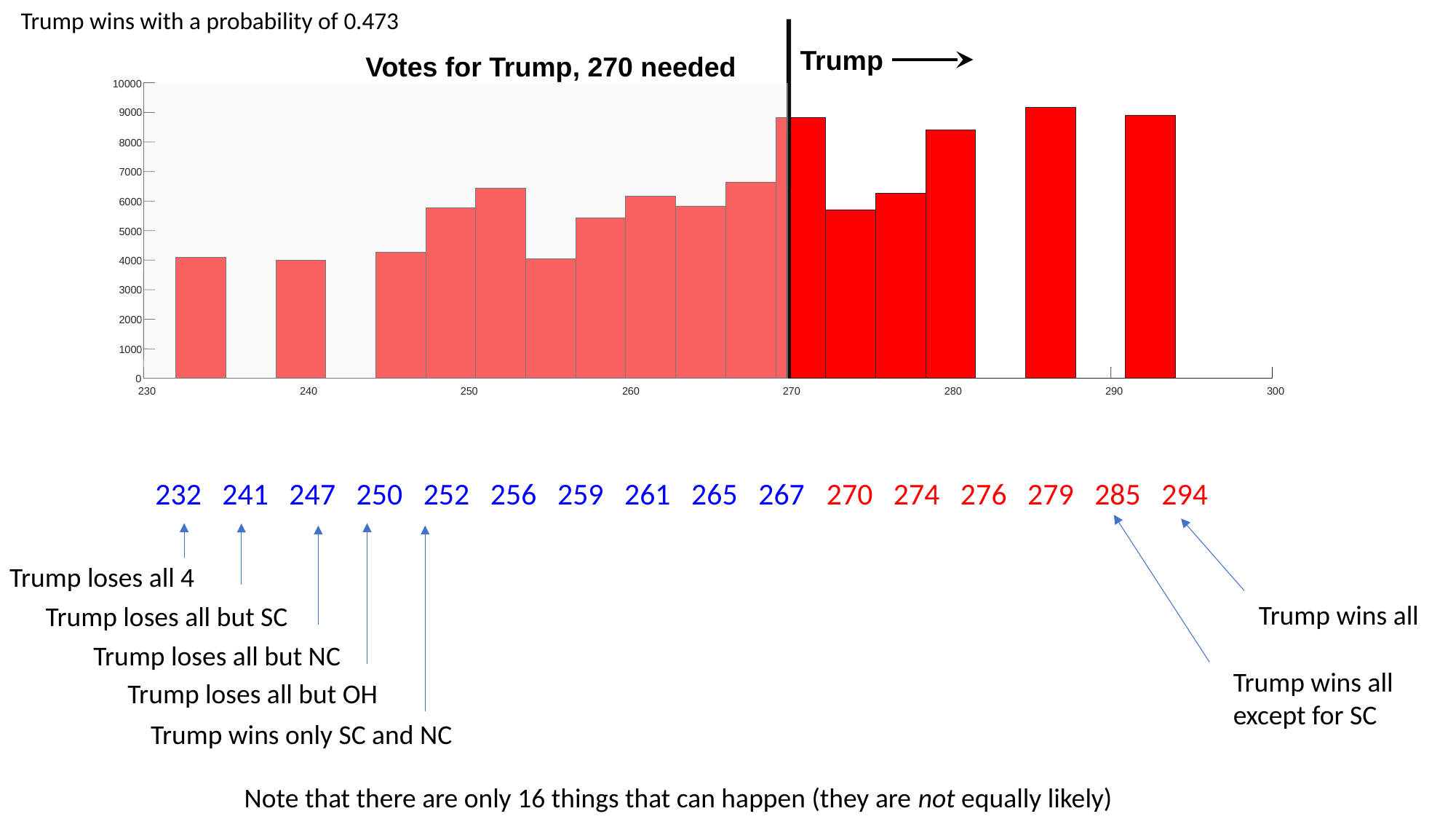

Trump wins with a probability of 0.473

Trump
Votes for Trump, 270 needed
10000

9000

8000

7000

6000

5000

4000

3000

2000

1000

0

230
240
250
260
270
280
290
300
232   241   247   250   252   256   259   261   265   267   270   274   276   279   285   294
Trump loses all 4
Trump wins all

Trump loses all but SC

Trump loses all but NC

Trump wins all except for SC

Trump loses all but OH

Trump wins only SC and NC

Note that there are only 16 things that can happen (they are not equally likely)